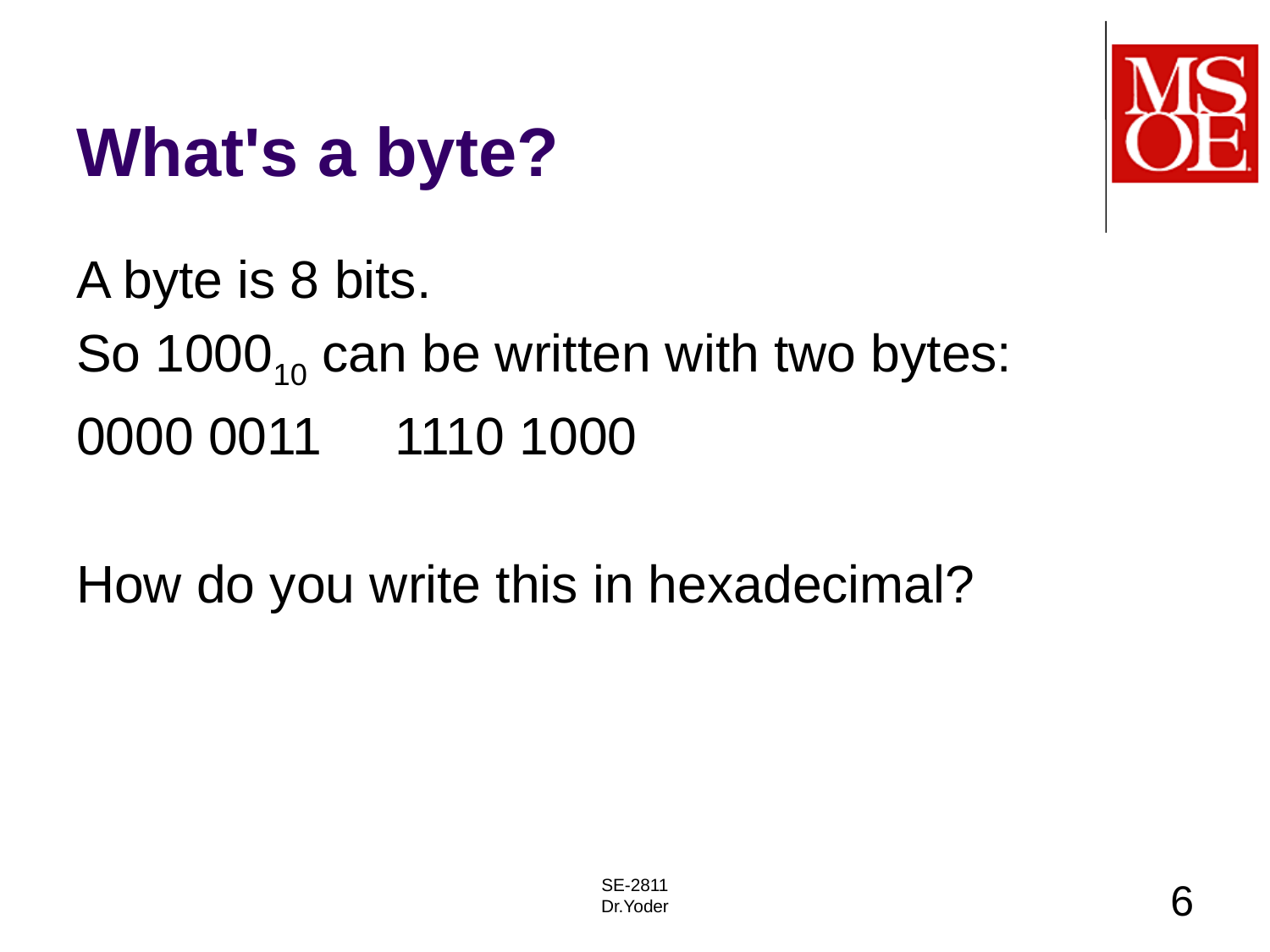

# What's a byte?
A byte is 8 bits.
So 100010 can be written with two bytes:
0000 0011     1110 1000

How do you write this in hexadecimal?
SE-2811
Dr.Yoder
6